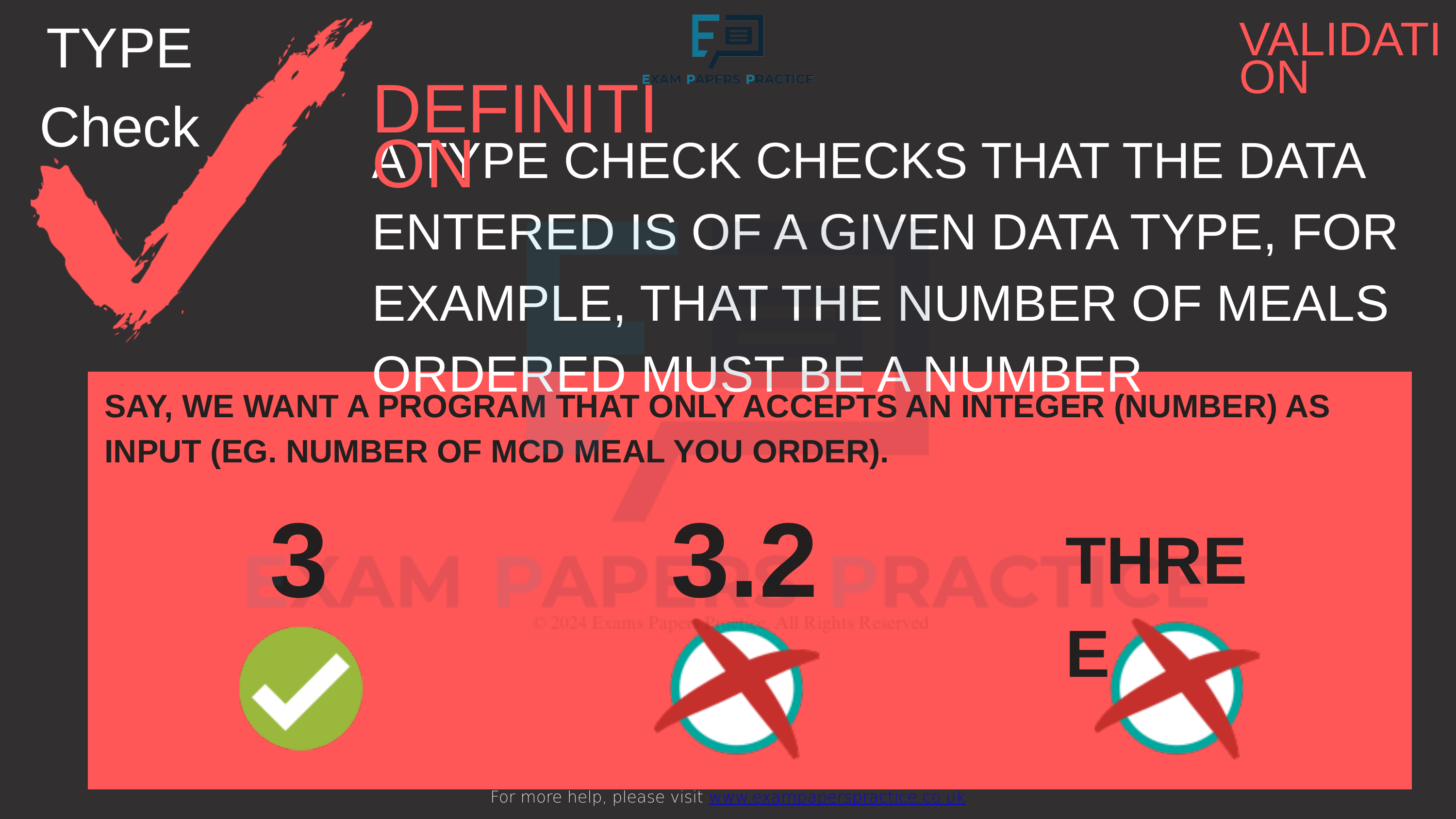

TYPE Check

For more help, please visit www.exampaperspractice.co.uk

VALIDATION
DEFINITION
A TYPE CHECK CHECKS THAT THE DATA ENTERED IS OF A GIVEN DATA TYPE, FOR EXAMPLE, THAT THE NUMBER OF MEALS ORDERED MUST BE A NUMBER

SAY, WE WANT A PROGRAM THAT ONLY ACCEPTS AN INTEGER (NUMBER) AS INPUT (EG. NUMBER OF MCD MEAL YOU ORDER).
3
3.2
THREE